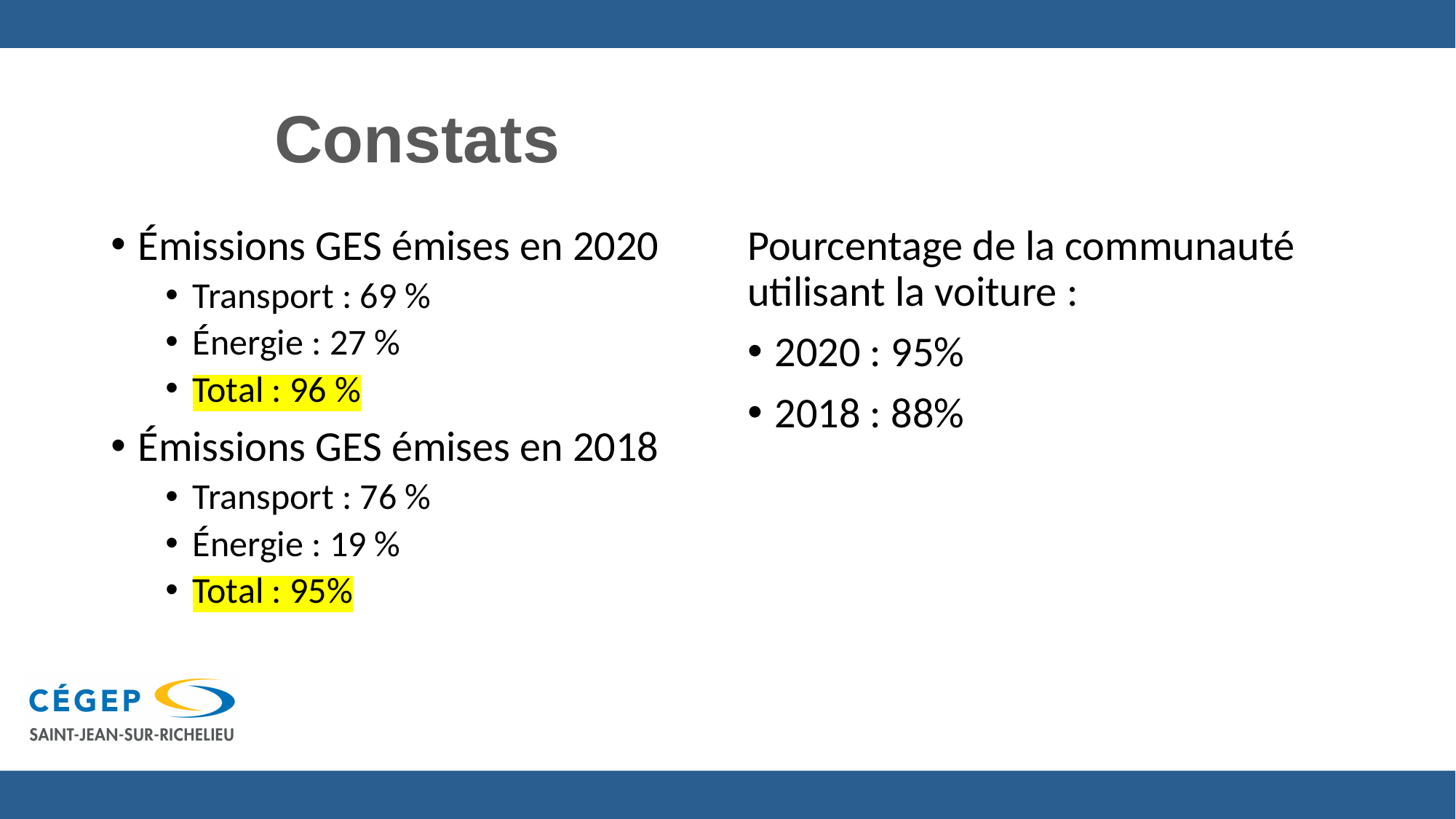

# Constats
Émissions GES émises en 2020
Transport : 69 %
Énergie : 27 %
Total : 96 %
Émissions GES émises en 2018
Transport : 76 %
Énergie : 19 %
Total : 95%
Pourcentage de la communauté utilisant la voiture :
2020 : 95%
2018 : 88%